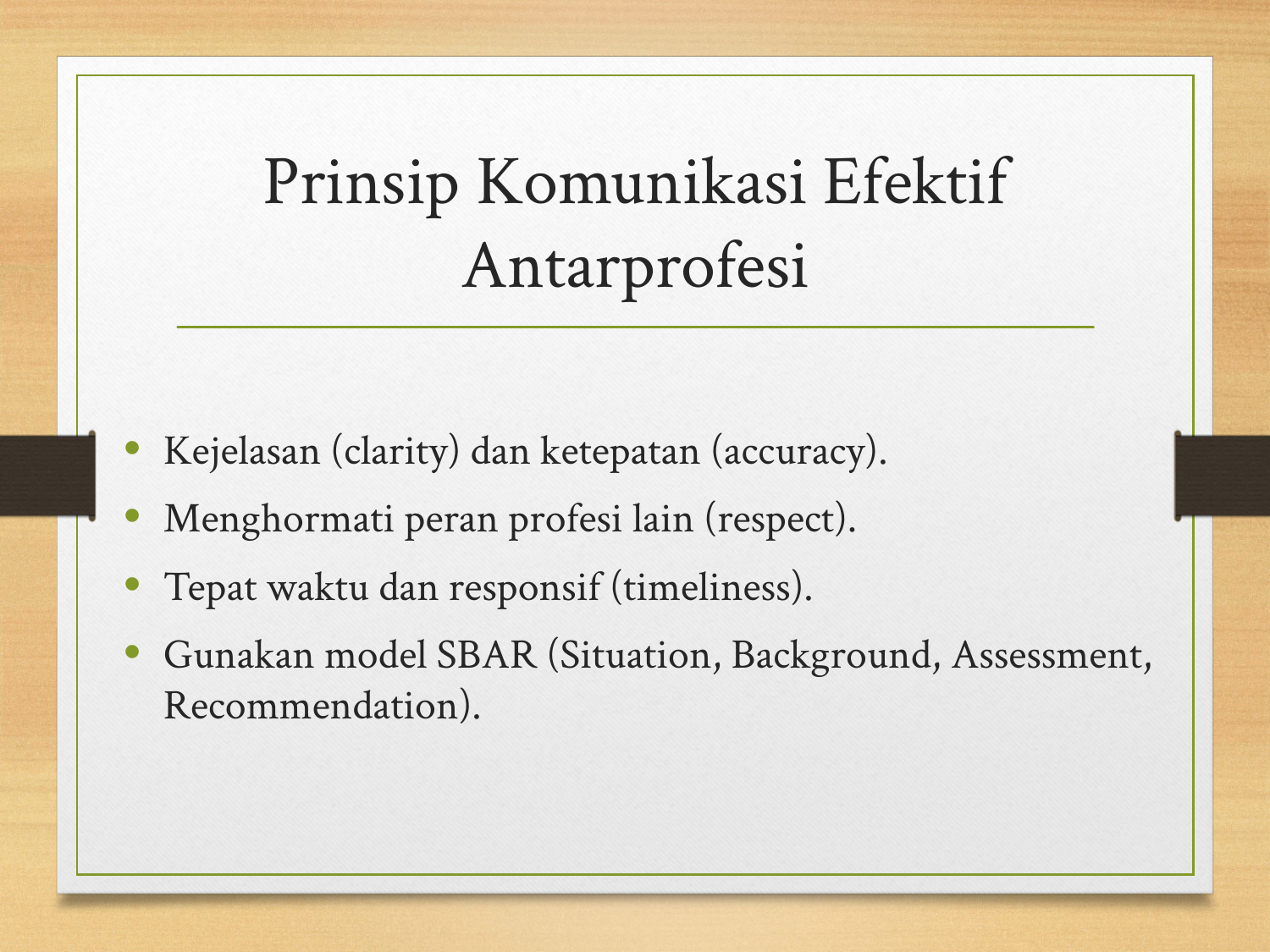

# Prinsip Komunikasi Efektif Antarprofesi

Kejelasan (clarity) dan ketepatan (accuracy).
Menghormati peran profesi lain (respect).
Tepat waktu dan responsif (timeliness).
Gunakan model SBAR (Situation, Background, Assessment, Recommendation).